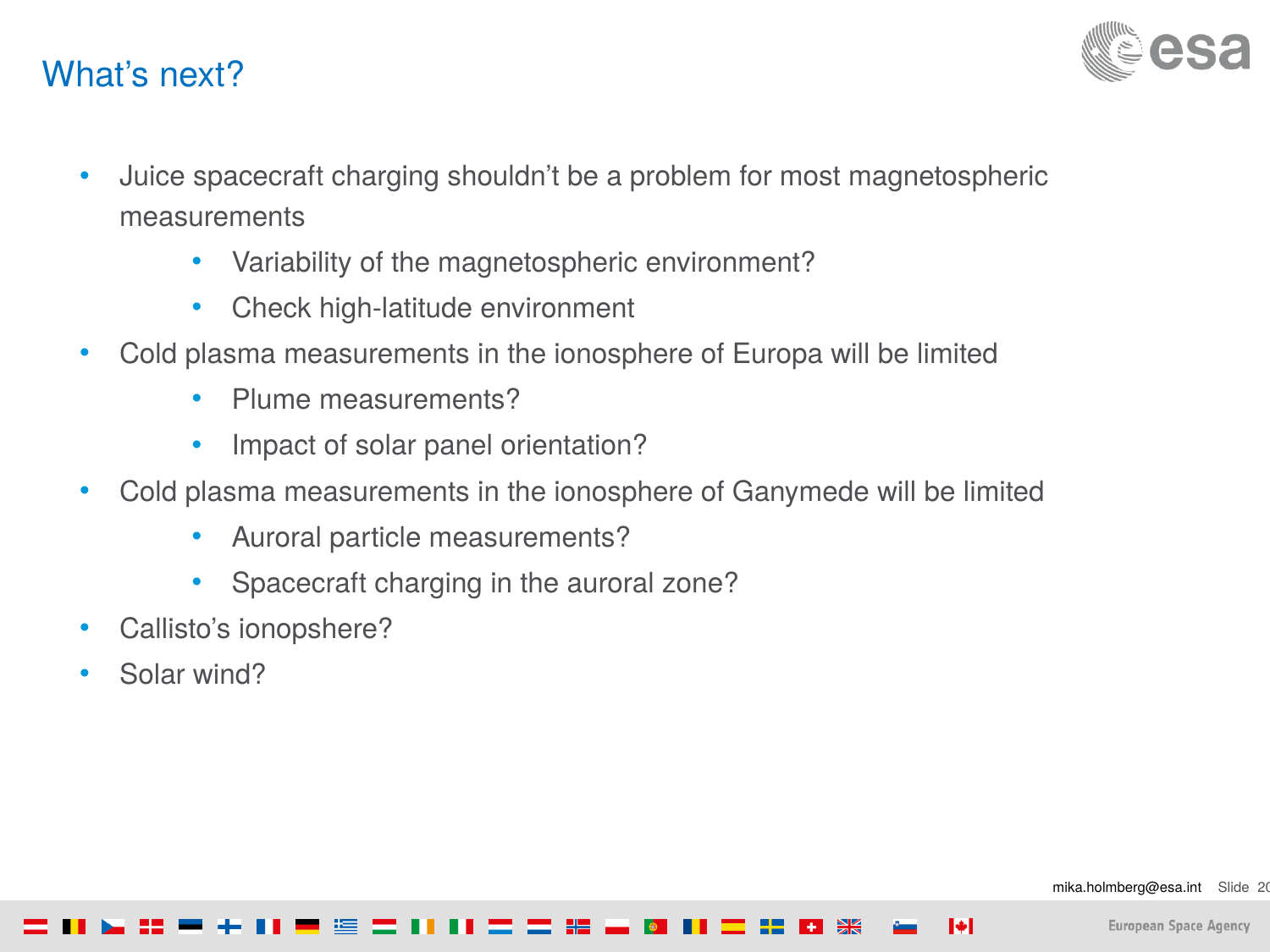

# What’s next?
Juice spacecraft charging shouldn’t be a problem for most magnetospheric measurements
Variability of the magnetospheric environment?
Check high-latitude environment
Cold plasma measurements in the ionosphere of Europa will be limited
Plume measurements?
Impact of solar panel orientation?
Cold plasma measurements in the ionosphere of Ganymede will be limited
Auroral particle measurements?
Spacecraft charging in the auroral zone?
Callisto’s ionopshere?
Solar wind?